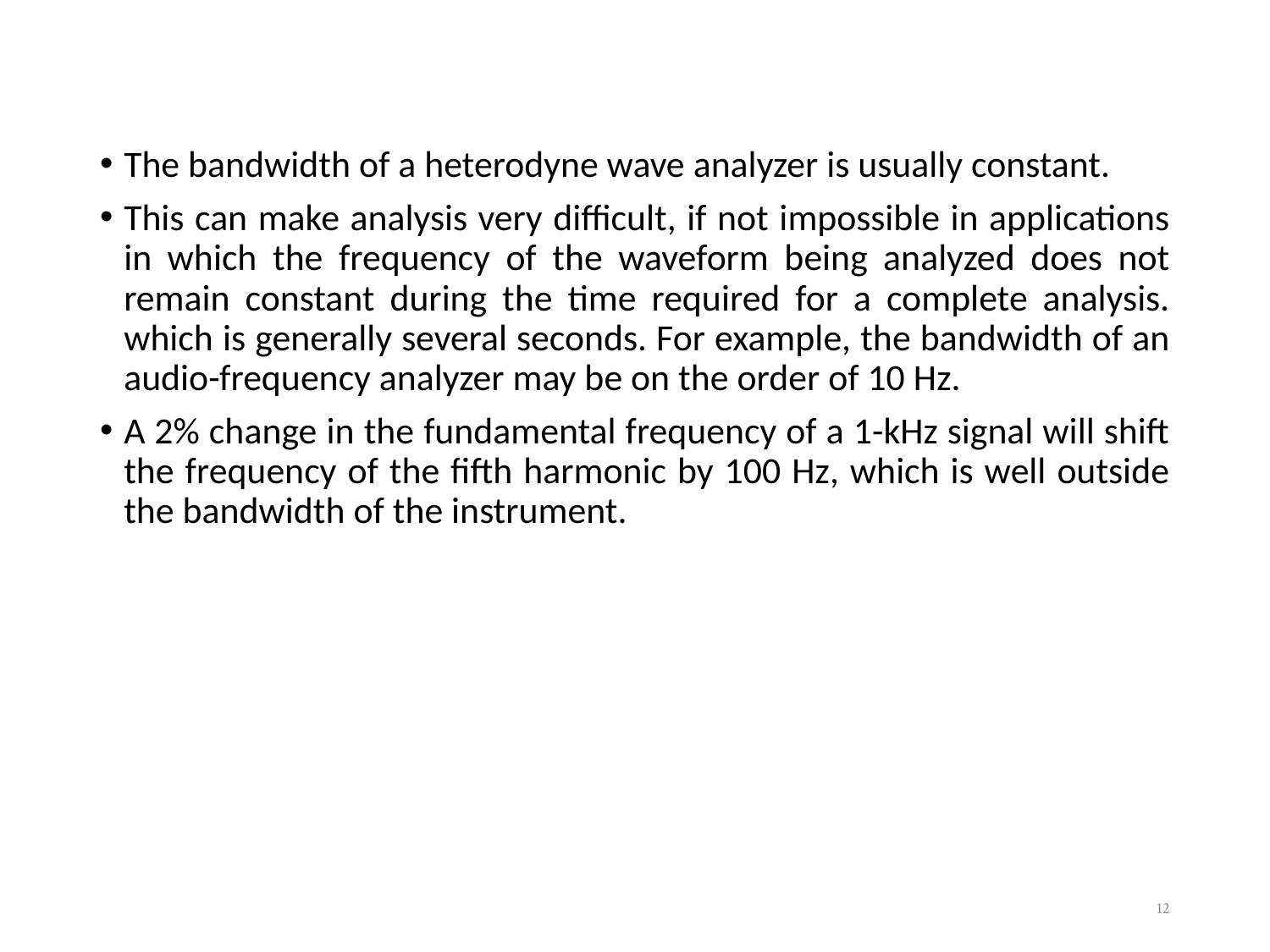

The bandwidth of a heterodyne wave analyzer is usually constant.
This can make analysis very difficult, if not impossible in applications in which the frequency of the waveform being analyzed does not remain constant during the time required for a complete analysis. which is generally several seconds. For example, the bandwidth of an audio-frequency analyzer may be on the order of 10 Hz.
A 2% change in the fundamental frequency of a 1-kHz signal will shift the frequency of the fifth harmonic by 100 Hz, which is well outside the bandwidth of the instrument.

12